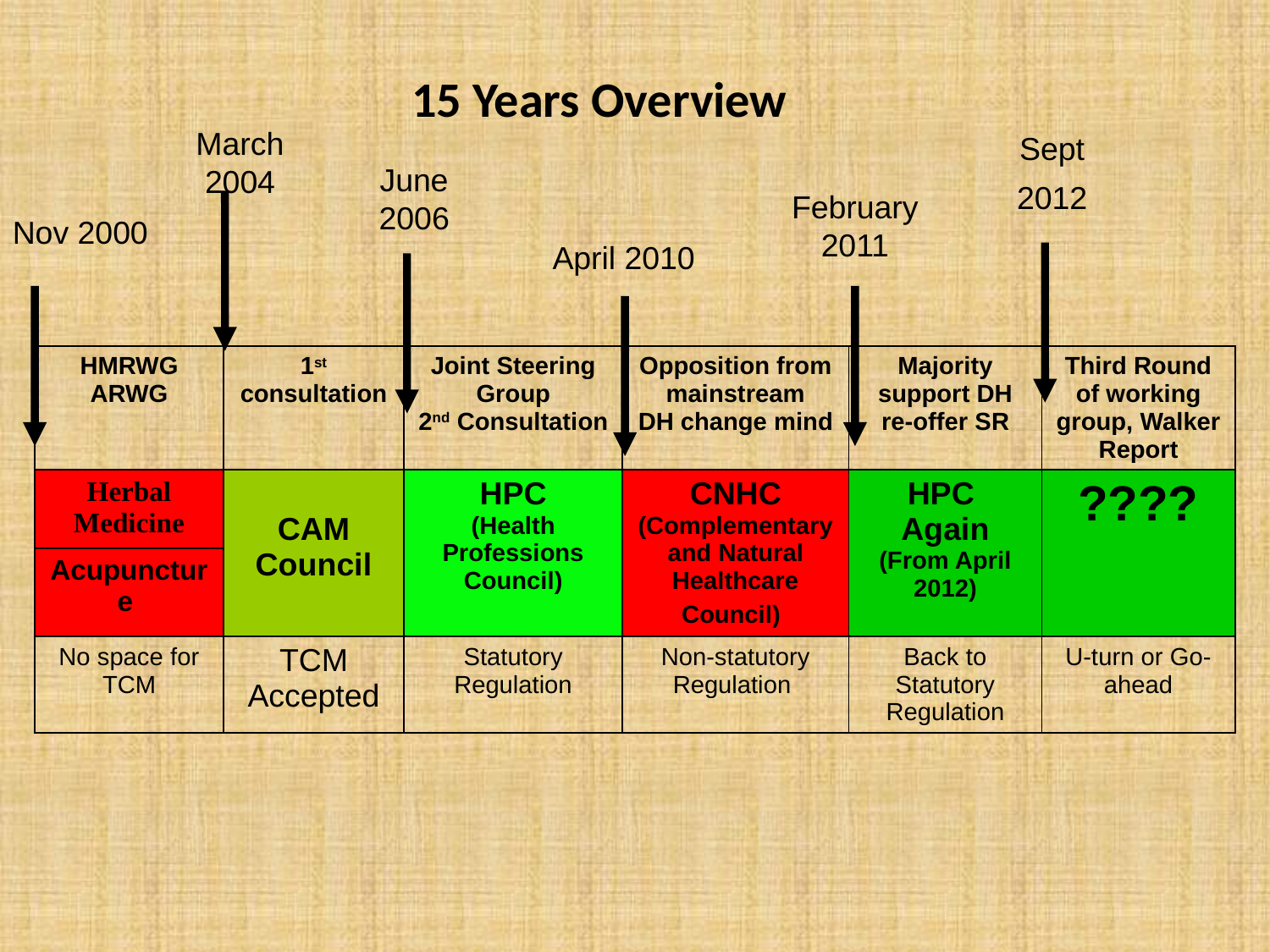

15 Years Overview
March 2004
Sept
2012
June 2006
February 2011

Nov 2000
April 2010

| HMRWG ARWG | 1st consultation | Joint Steering Group 2nd Consultation | Opposition from mainstream DH change mind | Majority support DH re-offer SR | Third Round of working group, Walker Report |
| --- | --- | --- | --- | --- | --- |
| Herbal Medicine | CAM Council | HPC (Health Professions Council) | CNHC (Complementary and Natural Healthcare Council) | HPC Again (From April 2012) | ???? |
| Acupuncture |  |  |  |  |  |
| No space for TCM | TCM Accepted | Statutory Regulation | Non-statutory Regulation | Back to Statutory Regulation | U-turn or Go-ahead |